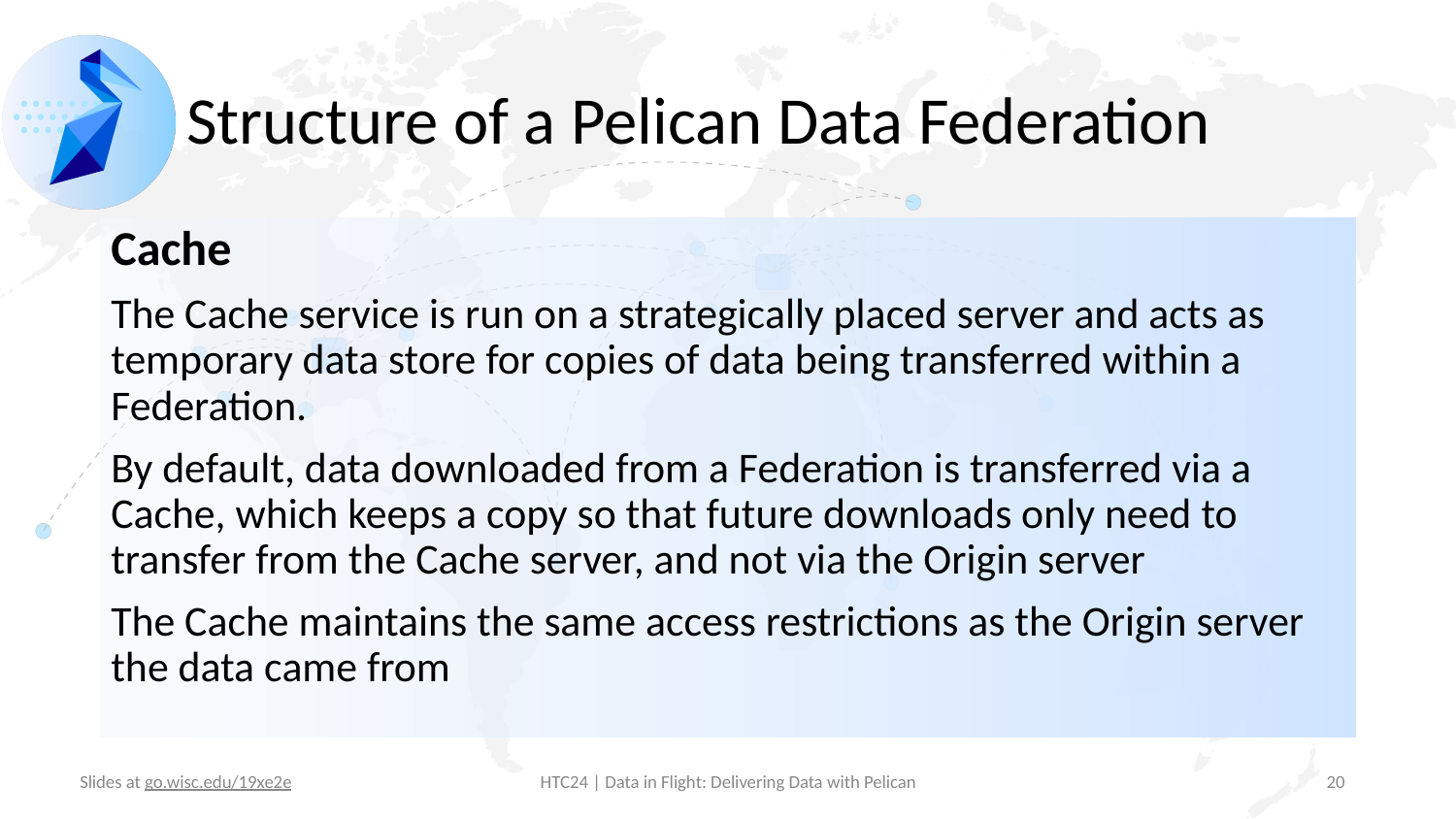

# Structure of a Pelican Data Federation
Cache
The Cache service is run on a strategically placed server and acts as temporary data store for copies of data being transferred within a Federation.
By default, data downloaded from a Federation is transferred via a Cache, which keeps a copy so that future downloads only need to transfer from the Cache server, and not via the Origin server
The Cache maintains the same access restrictions as the Origin server the data came from
20